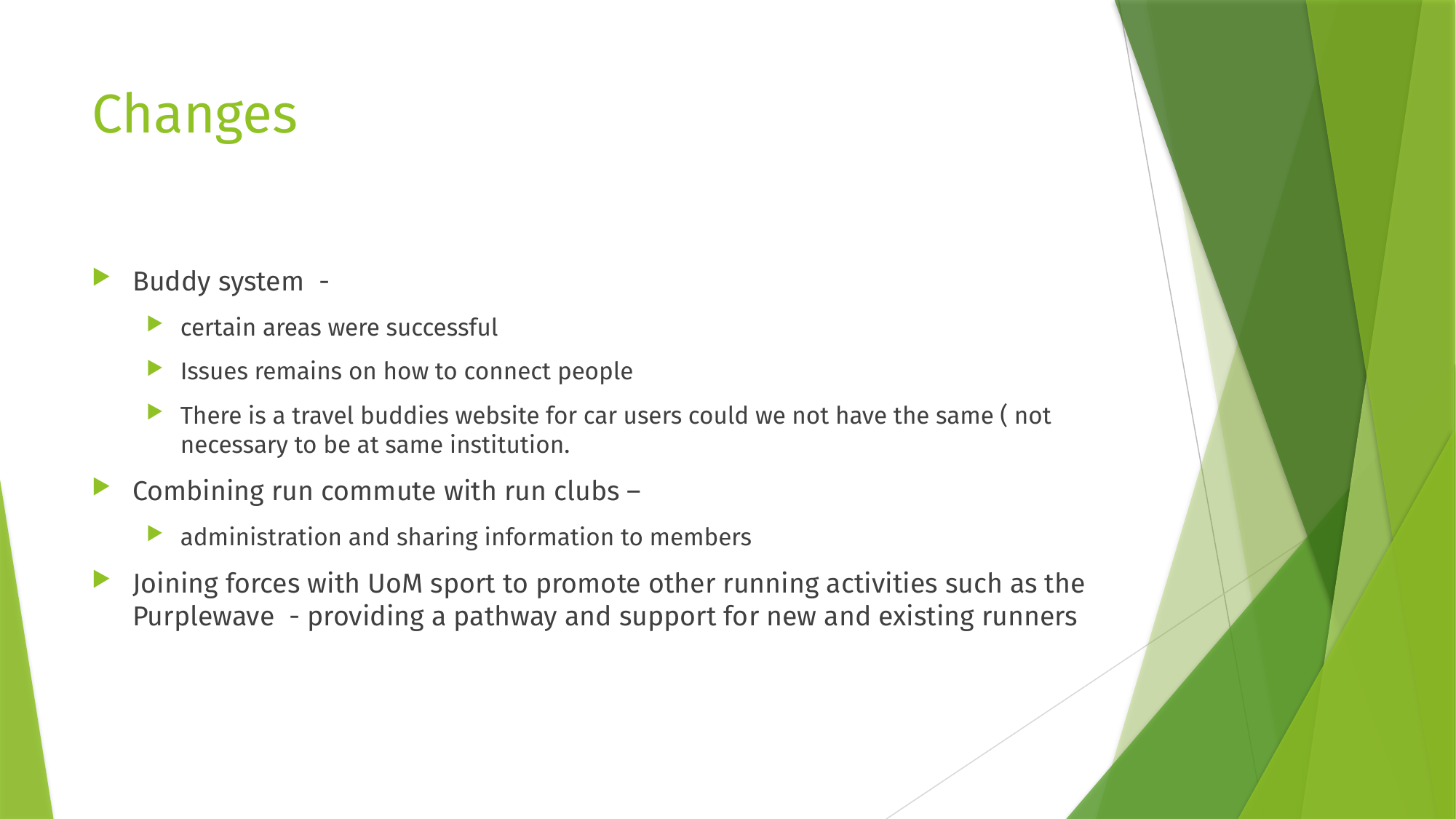

# Changes
Buddy system  -
certain areas were successful
Issues remains on how to connect people
There is a travel buddies website for car users could we not have the same ( not necessary to be at same institution.
Combining run commute with run clubs –
administration and sharing information to members
Joining forces with UoM sport to promote other running activities such as the Purplewave  - providing a pathway and support for new and existing runners